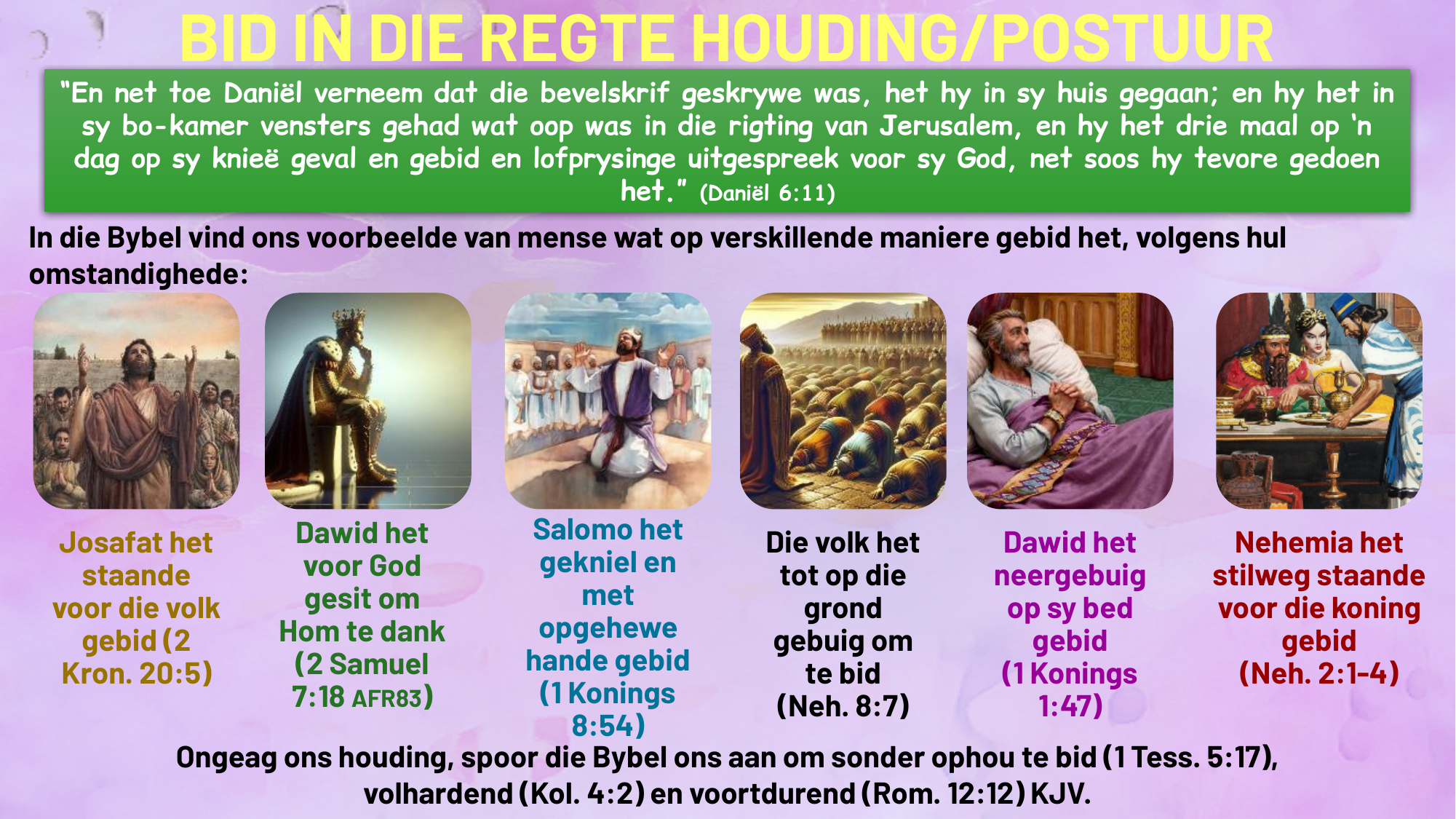

BID IN DIE REGTE HOUDING/POSTUUR
“En net toe Daniël verneem dat die bevelskrif geskrywe was, het hy in sy huis gegaan; en hy het in sy bo-kamer vensters gehad wat oop was in die rigting van Jerusalem, en hy het drie maal op ‘n dag op sy knieë geval en gebid en lofprysinge uitgespreek voor sy God, net soos hy tevore gedoen het.” (Daniël 6:11)
In die Bybel vind ons voorbeelde van mense wat op verskillende maniere gebid het, volgens hul omstandighede:
Josafat het staande voor die volk gebid (2 Kron. 20:5)
Dawid het voor God gesit om Hom te dank (2 Samuel 7:18 AFR83)
Salomo het gekniel en met opgehewe hande gebid (1 Konings 8:54)
Die volk het tot op die grond gebuig om te bid
(Neh. 8:7)
Dawid het neergebuig op sy bed gebid
(1 Konings 1:47)
Nehemia het stilweg staande voor die koning gebid
(Neh. 2:1-4)
Ongeag ons houding, spoor die Bybel ons aan om sonder ophou te bid (1 Tess. 5:17), volhardend (Kol. 4:2) en voortdurend (Rom. 12:12) KJV.